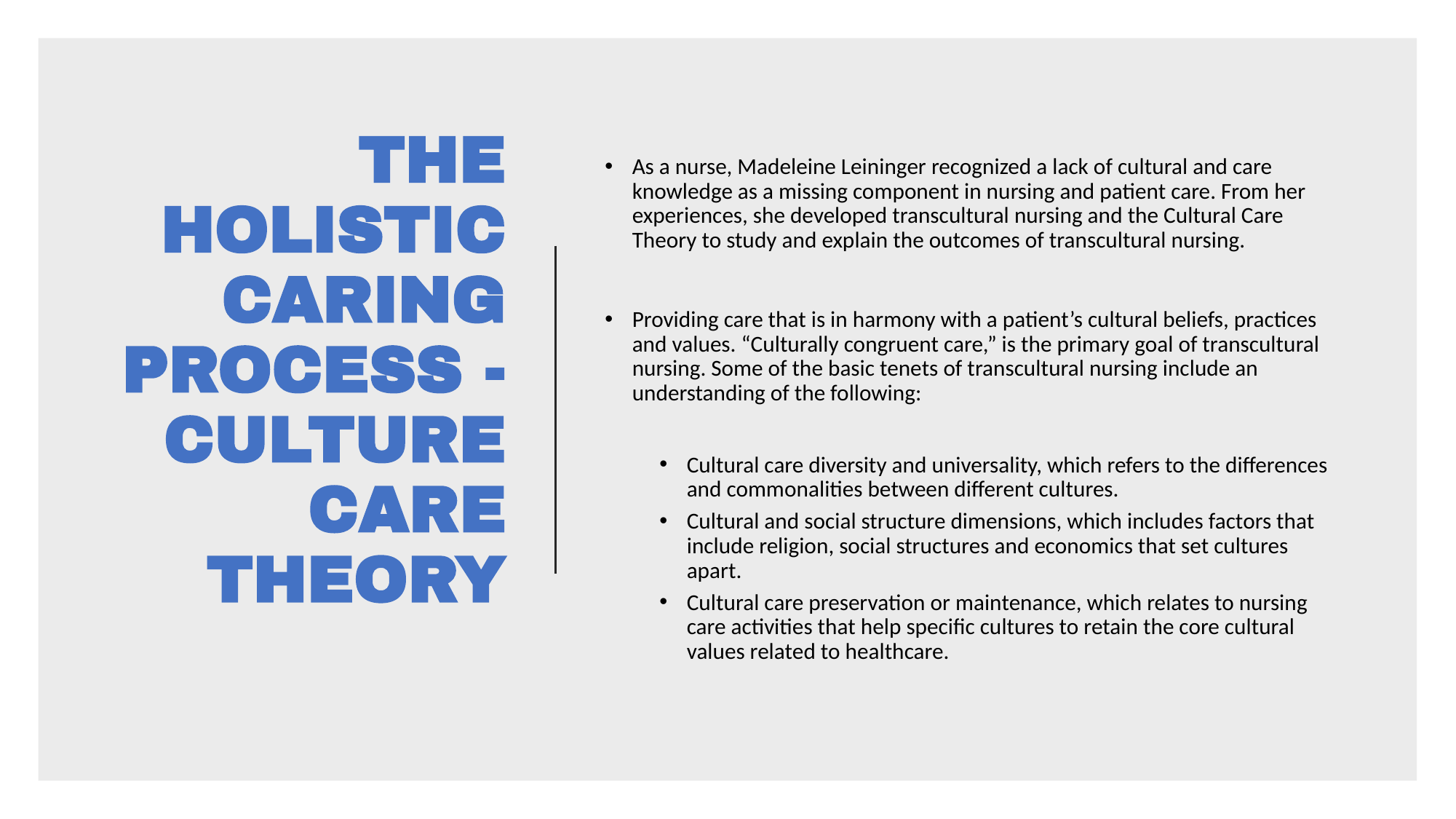

# THE HOLISTIC CARING PROCESS - CULTURE CARE THEORY
As a nurse, Madeleine Leininger recognized a lack of cultural and care knowledge as a missing component in nursing and patient care. From her experiences, she developed transcultural nursing and the Cultural Care Theory to study and explain the outcomes of transcultural nursing.

Providing care that is in harmony with a patient’s cultural beliefs, practices and values. “Culturally congruent care,” is the primary goal of transcultural nursing. Some of the basic tenets of transcultural nursing include an understanding of the following:

Cultural care diversity and universality, which refers to the differences and commonalities between different cultures.
Cultural and social structure dimensions, which includes factors that include religion, social structures and economics that set cultures apart.
Cultural care preservation or maintenance, which relates to nursing care activities that help specific cultures to retain the core cultural values related to healthcare.